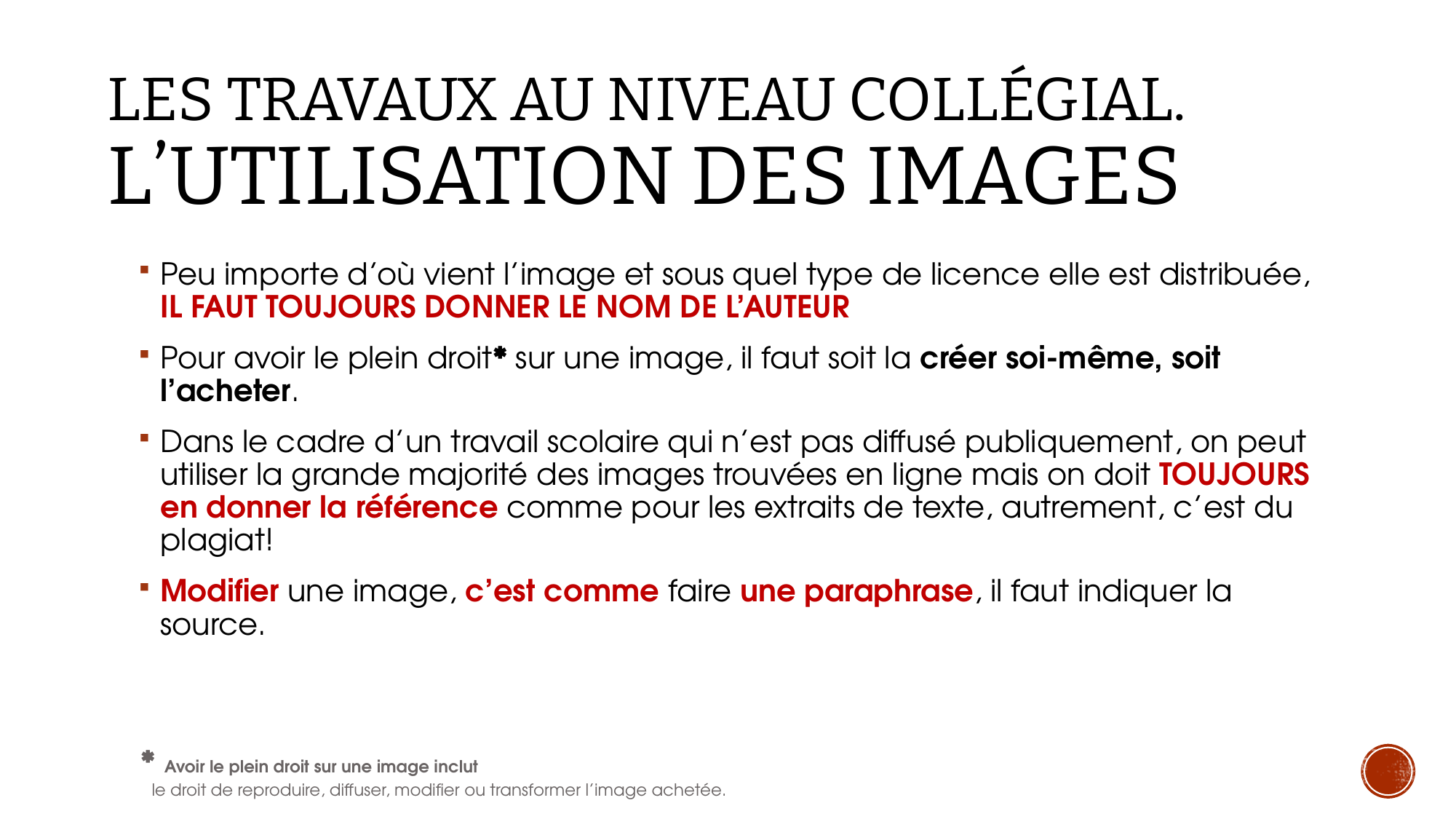

Les travaux au niveau collégial.
L’Utilisation des images
Peu importe d’où vient l’image et sous quel type de licence elle est distribuée, IL FAUT TOUJOURS DONNER LE NOM DE L’AUTEUR
Pour avoir le plein droit* sur une image, il faut soit la créer soi-même, soit l’acheter.
Dans le cadre d’un travail scolaire qui n’est pas diffusé publiquement, on peut utiliser la grande majorité des images trouvées en ligne mais on doit TOUJOURS en donner la référence comme pour les extraits de texte, autrement, c’est du plagiat!
Modifier une image, c’est comme faire une paraphrase, il faut indiquer la source.
* Avoir le plein droit sur une image inclut
le droit de reproduire, diffuser, modifier ou transformer l’image achetée.